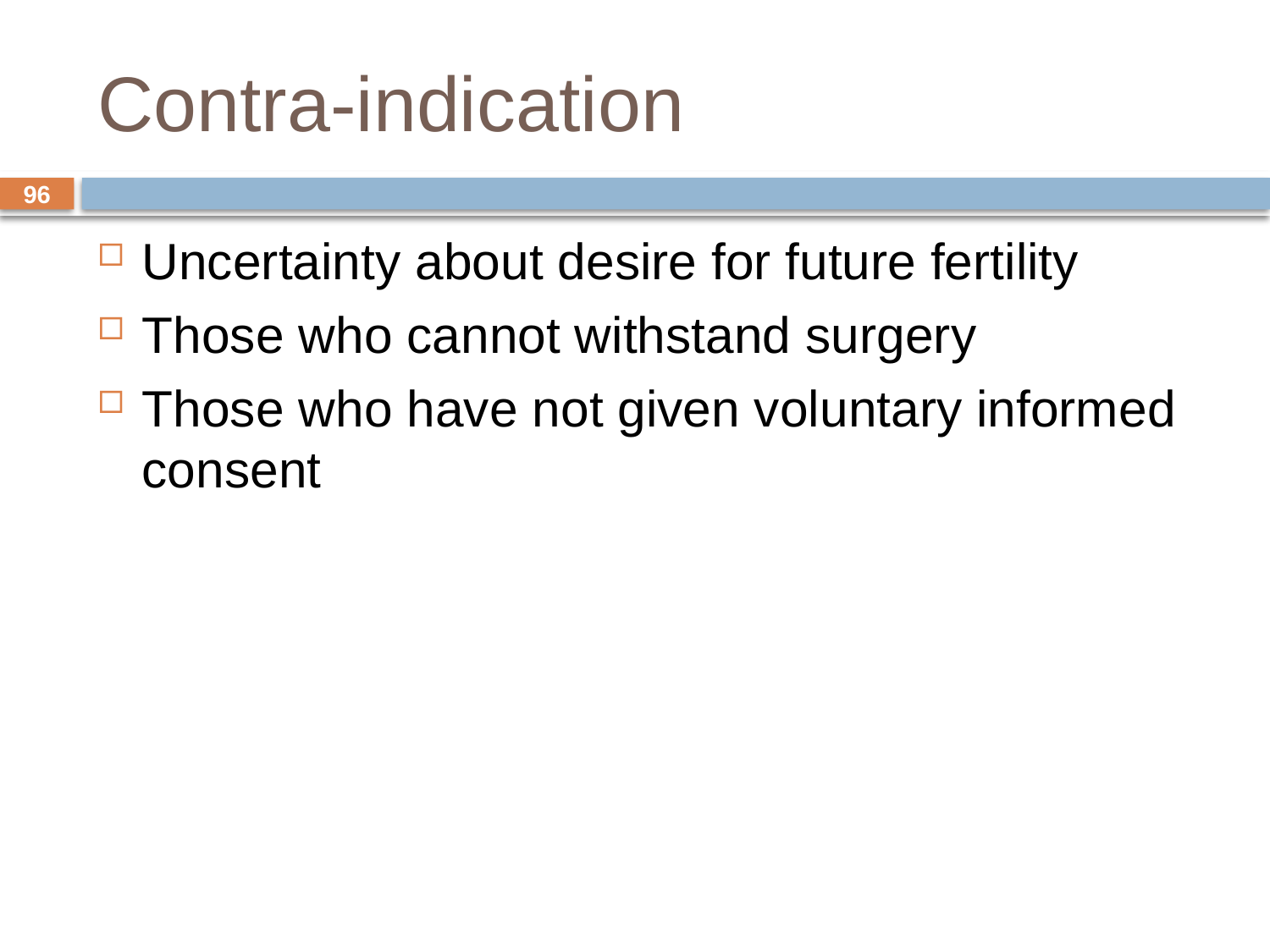

# Contra-indication
96
Uncertainty about desire for future fertility
Those who cannot withstand surgery
Those who have not given voluntary informed consent

sept 2013 class
8 October, 2014